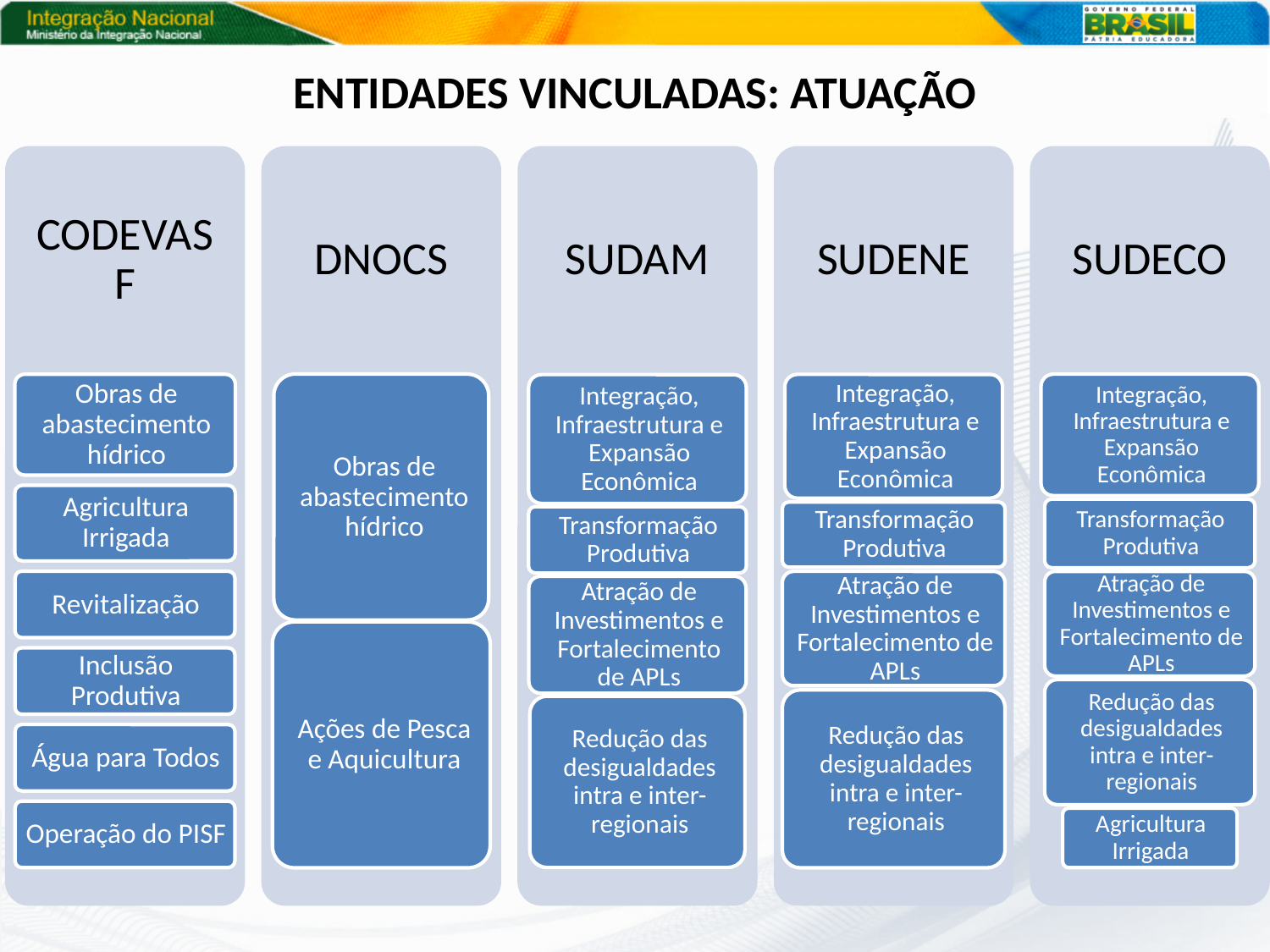

ENTIDADES VINCULADAS: ATUAÇÃO
CODEVASF
Obras de abastecimento hídrico
Agricultura Irrigada
Revitalização
Inclusão Produtiva
Água para Todos
Operação do PISF
DNOCS
Obras de abastecimento hídrico
Ações de Pesca e Aquicultura
SUDAM
Integração, Infraestrutura e Expansão Econômica
Transformação Produtiva
Atração de Investimentos e Fortalecimento de APLs
Redução das desigualdades intra e inter-regionais
SUDENE
Integração, Infraestrutura e Expansão Econômica
Transformação Produtiva
Atração de Investimentos e Fortalecimento de APLs
Redução das desigualdades intra e inter-regionais
SUDECO
Integração, Infraestrutura e Expansão Econômica
Transformação Produtiva
Atração de Investimentos e Fortalecimento de APLs
Redução das desigualdades intra e inter-regionais
Agricultura Irrigada